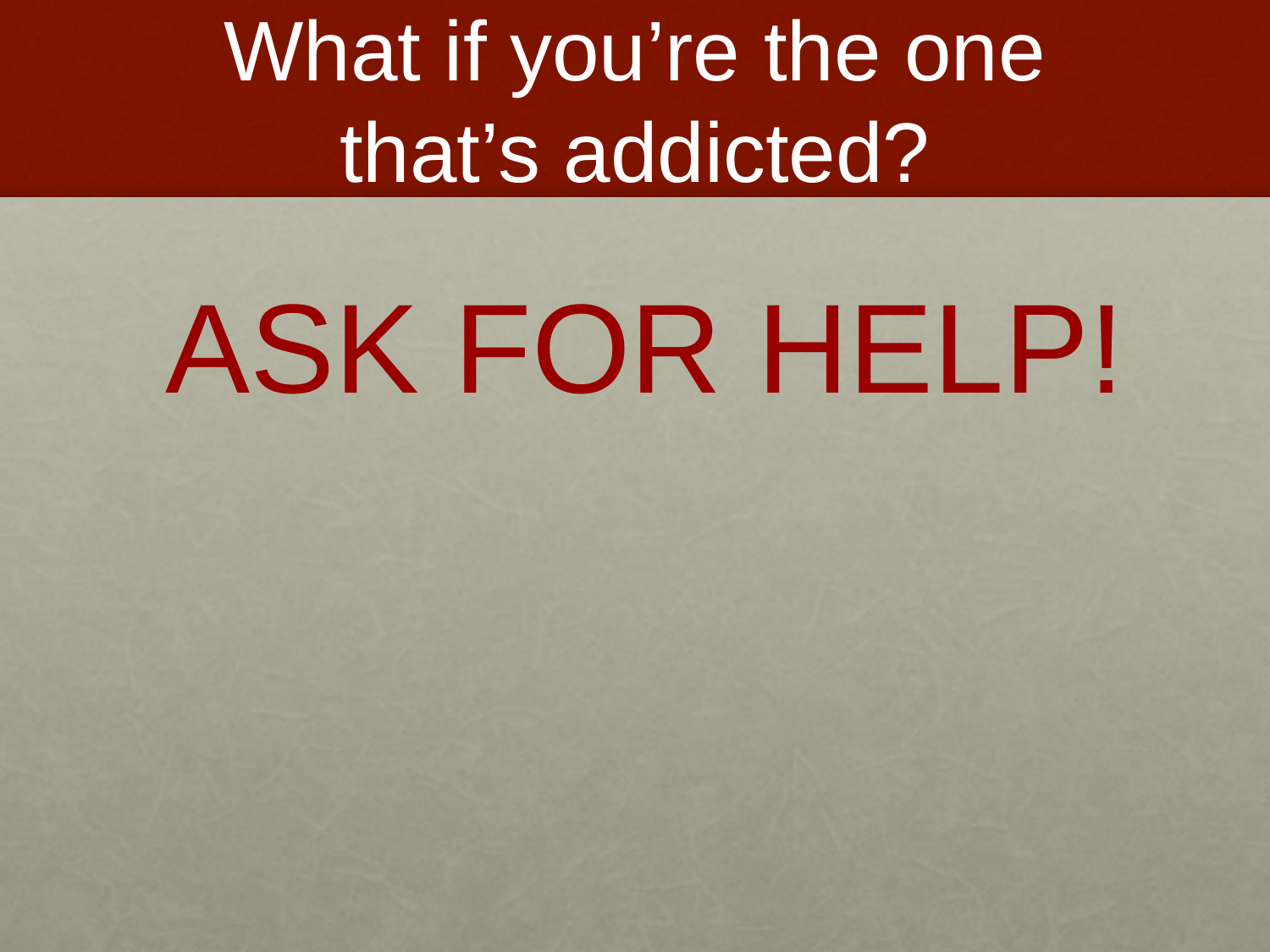

# What if you’re the one that’s addicted?
ASK FOR HELP!